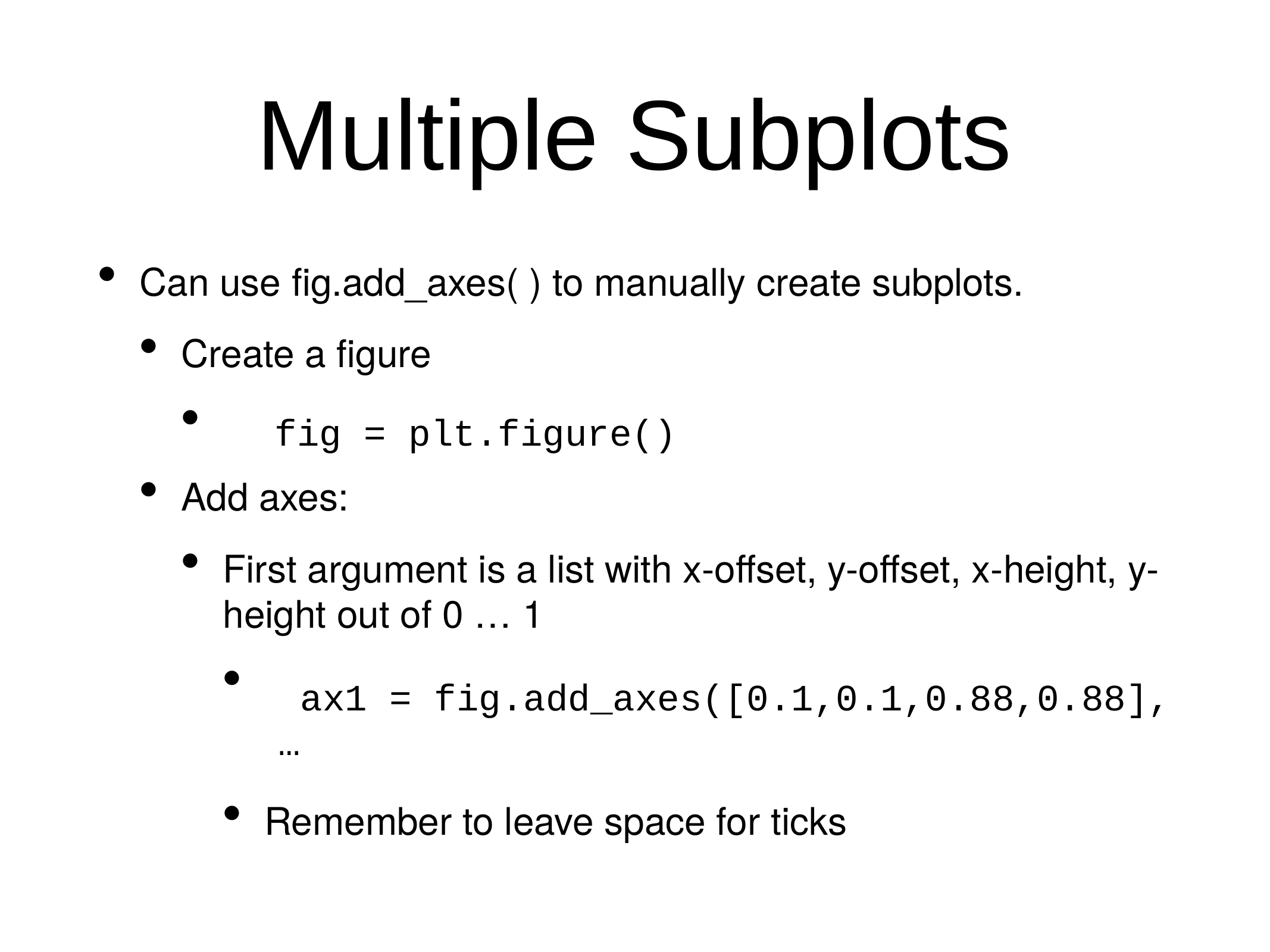

# Multiple Subplots
Can use fig.add_axes( ) to manually create subplots.
Create a figure

Add axes:
First argument is a list with x-offset, y-offset, x-height, y-height out of 0 … 1

Remember to leave space for ticks
fig = plt.figure()
 ax1 = fig.add_axes([0.1,0.1,0.88,0.88],
…